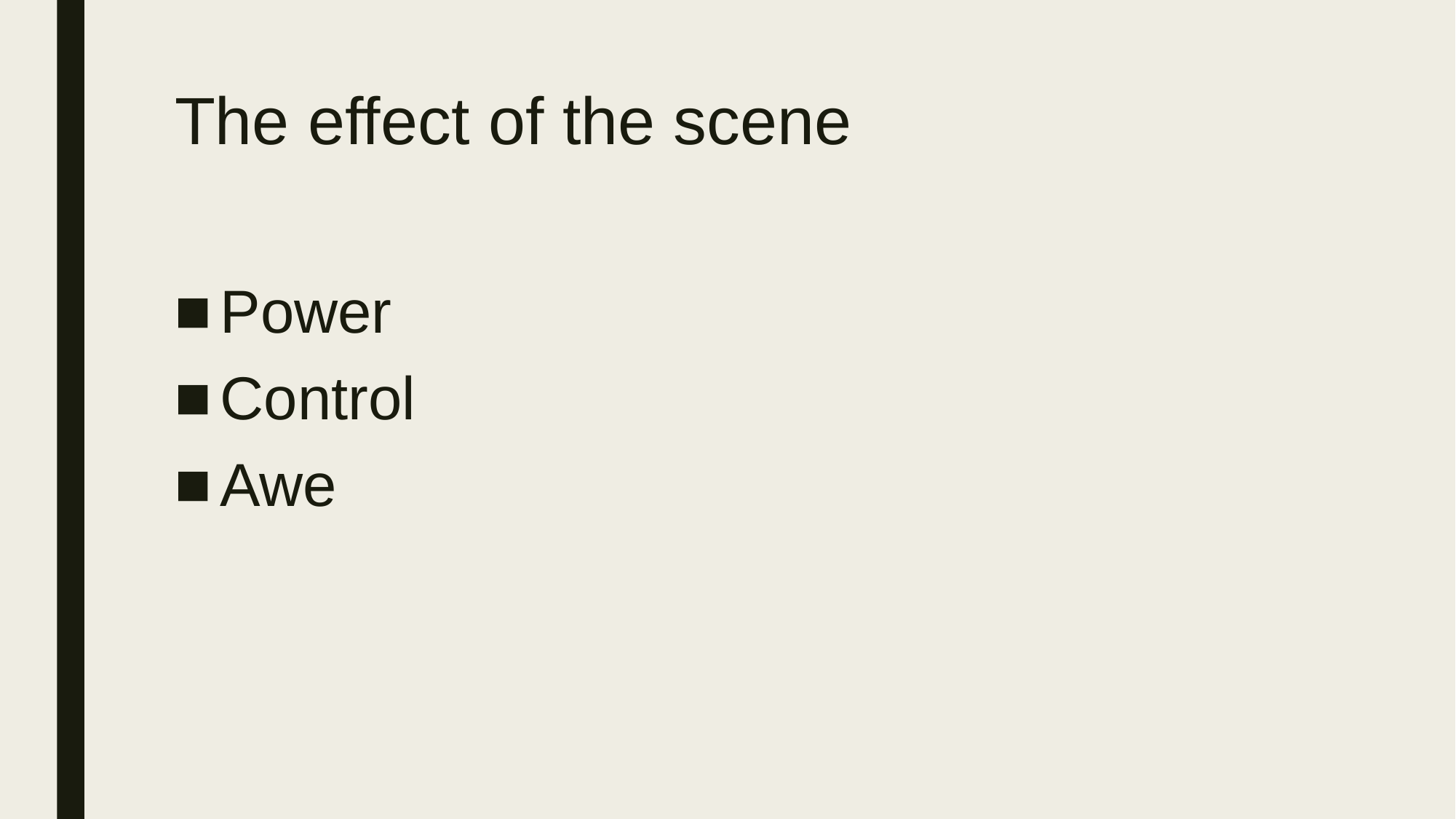

# The effect of the scene
Power
Control
Awe